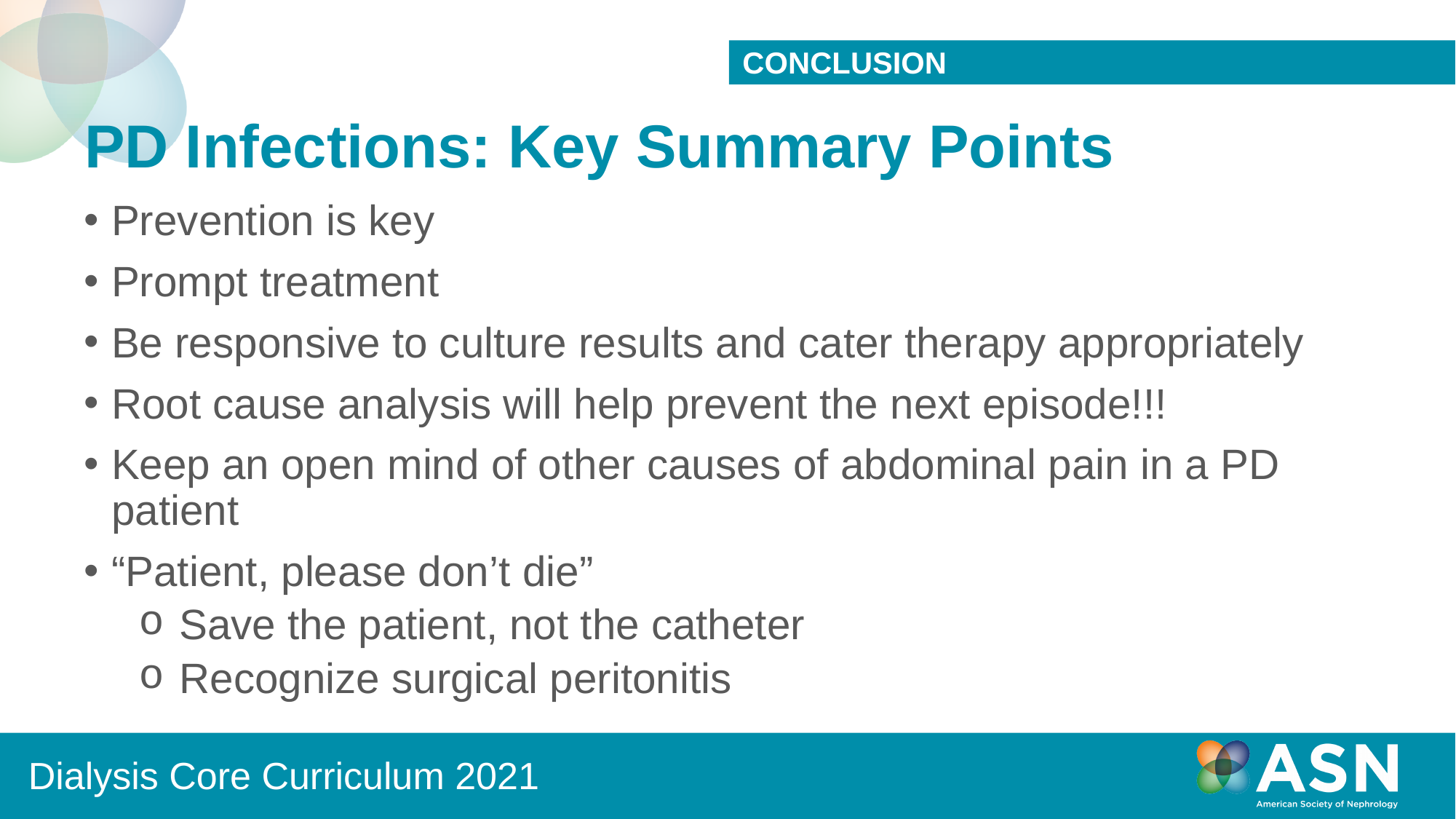

Conclusion

# PD Infections: Key Summary Points
Prevention is key
Prompt treatment
Be responsive to culture results and cater therapy appropriately
Root cause analysis will help prevent the next episode!!!
Keep an open mind of other causes of abdominal pain in a PD patient
“Patient, please don’t die”
Save the patient, not the catheter
Recognize surgical peritonitis
Dialysis Core Curriculum 2021